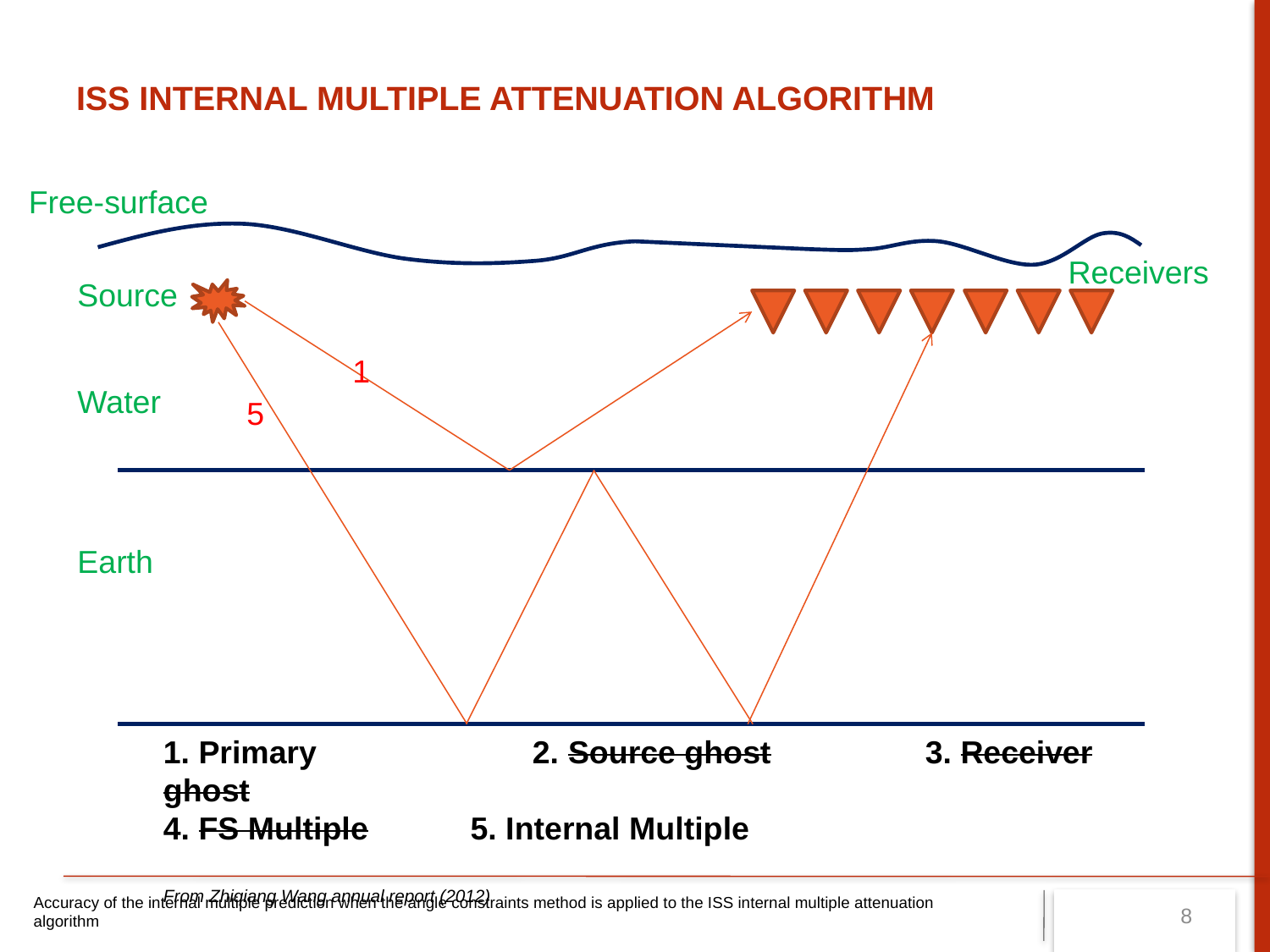

# ISS internal multiple attenuation algorithm
Free-surface

Receivers
Source

1
Water
5
Earth
1. Primary	             2. Source ghost		3. Receiver ghost
4. FS Multiple	      5. Internal Multiple

From Zhiqiang Wang annual report (2012)
Accuracy of the internal multiple prediction when the angle constraints method is applied to the ISS internal multiple attenuation algorithm
8